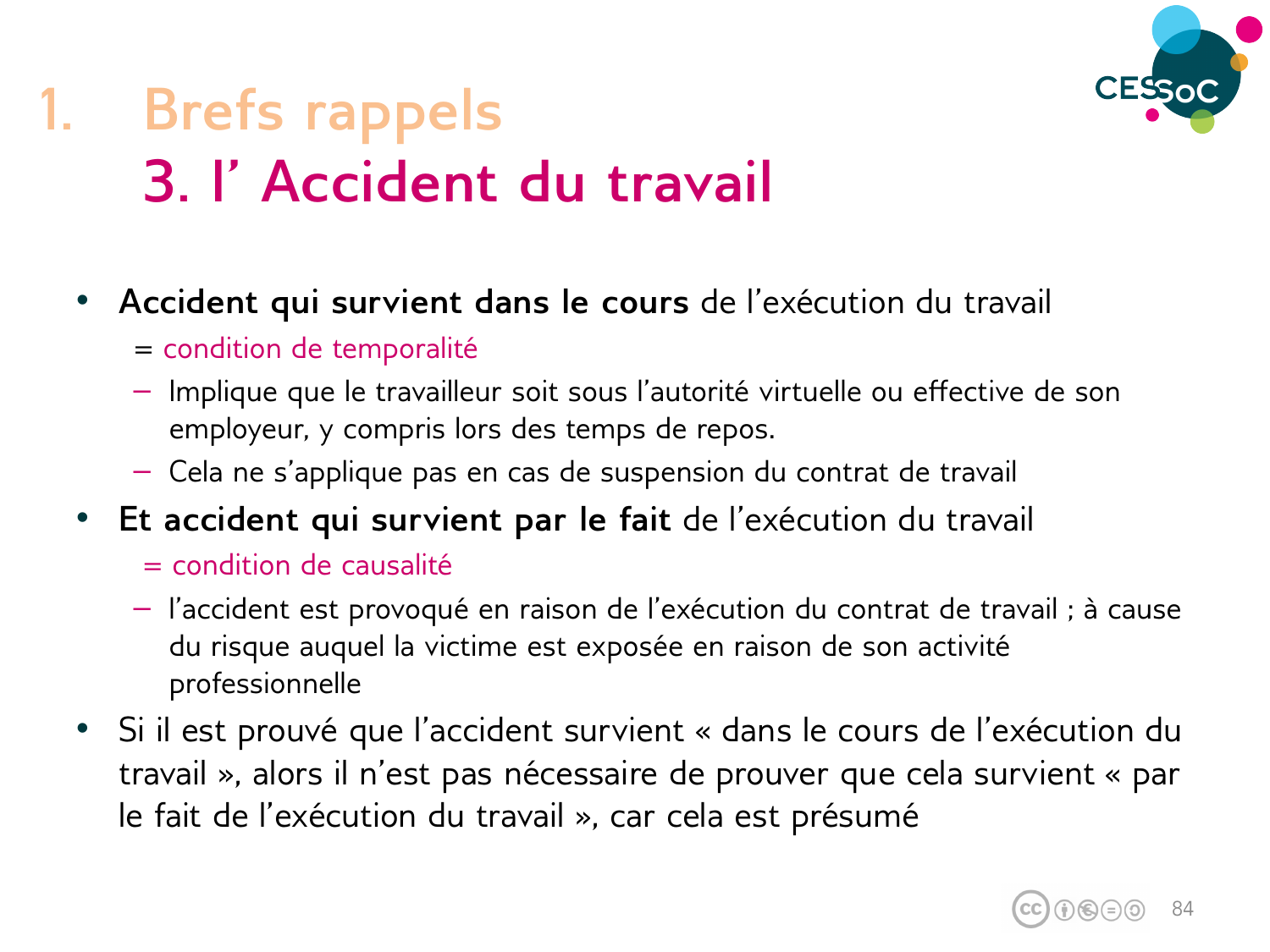

# Brefs rappels 3. l’ Accident du travail

Accident qui survient dans le cours de l’exécution du travail
= condition de temporalité
Implique que le travailleur soit sous l’autorité virtuelle ou effective de son employeur, y compris lors des temps de repos.
Cela ne s’applique pas en cas de suspension du contrat de travail
Et accident qui survient par le fait de l’exécution du travail
 = condition de causalité
l’accident est provoqué en raison de l’exécution du contrat de travail ; à cause du risque auquel la victime est exposée en raison de son activité professionnelle
Si il est prouvé que l’accident survient « dans le cours de l’exécution du travail », alors il n’est pas nécessaire de prouver que cela survient « par le fait de l’exécution du travail », car cela est présumé

84